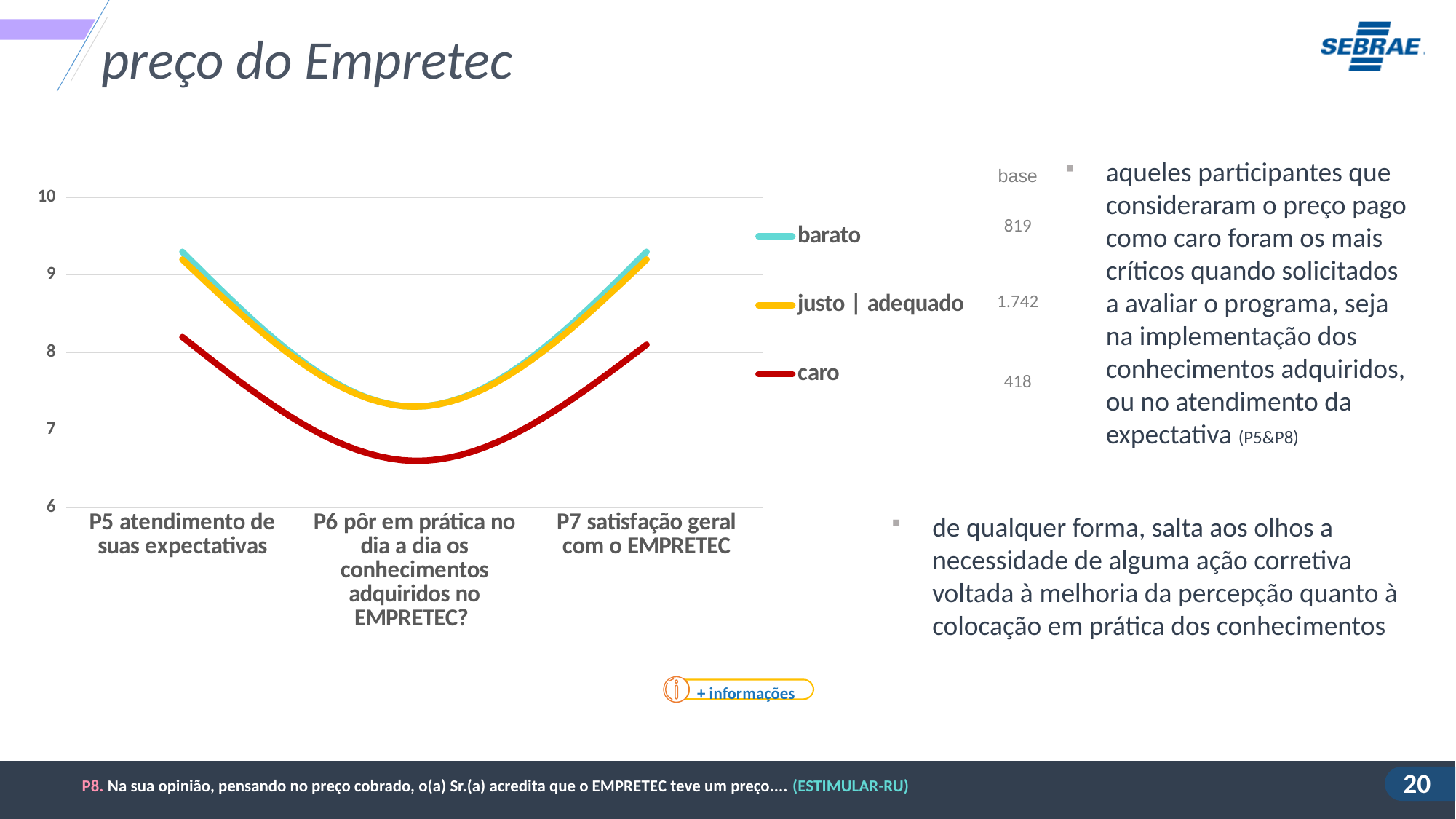

preço do Empretec
aqueles participantes que consideraram o preço pago como caro foram os mais críticos quando solicitados a avaliar o programa, seja na implementação dos conhecimentos adquiridos, ou no atendimento da expectativa (P5&P8)
| base |
| --- |
| 819 |
| 1.742 |
| 418 |

### Chart

| Category | barato | justo | adequado | caro |
|---|---|---|---|
| P5 atendimento de suas expectativas | 9.3 | 9.2 | 8.2 |
| P6 pôr em prática no dia a dia os conhecimentos adquiridos no EMPRETEC?  | 7.3 | 7.3 | 6.6 |
| P7 satisfação geral com o EMPRETEC | 9.3 | 9.2 | 8.1 |
de qualquer forma, salta aos olhos a necessidade de alguma ação corretiva voltada à melhoria da percepção quanto à colocação em prática dos conhecimentos
+ informações

P8. Na sua opinião, pensando no preço cobrado, o(a) Sr.(a) acredita que o EMPRETEC teve um preço.... (ESTIMULAR-RU)